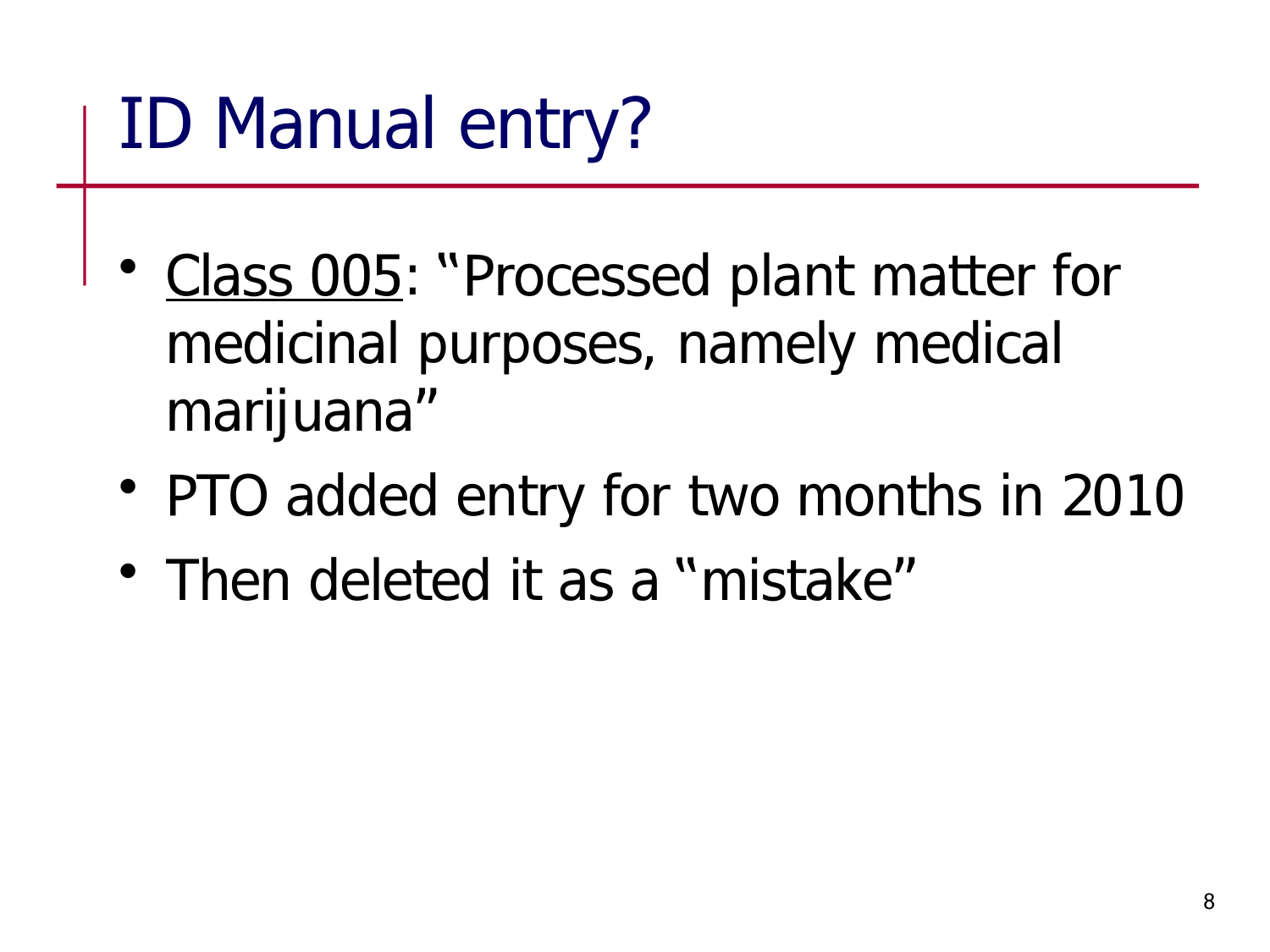

# ID Manual entry?
Class 005: “Processed plant matter for medicinal purposes, namely medical marijuana”
PTO added entry for two months in 2010
Then deleted it as a “mistake”
8